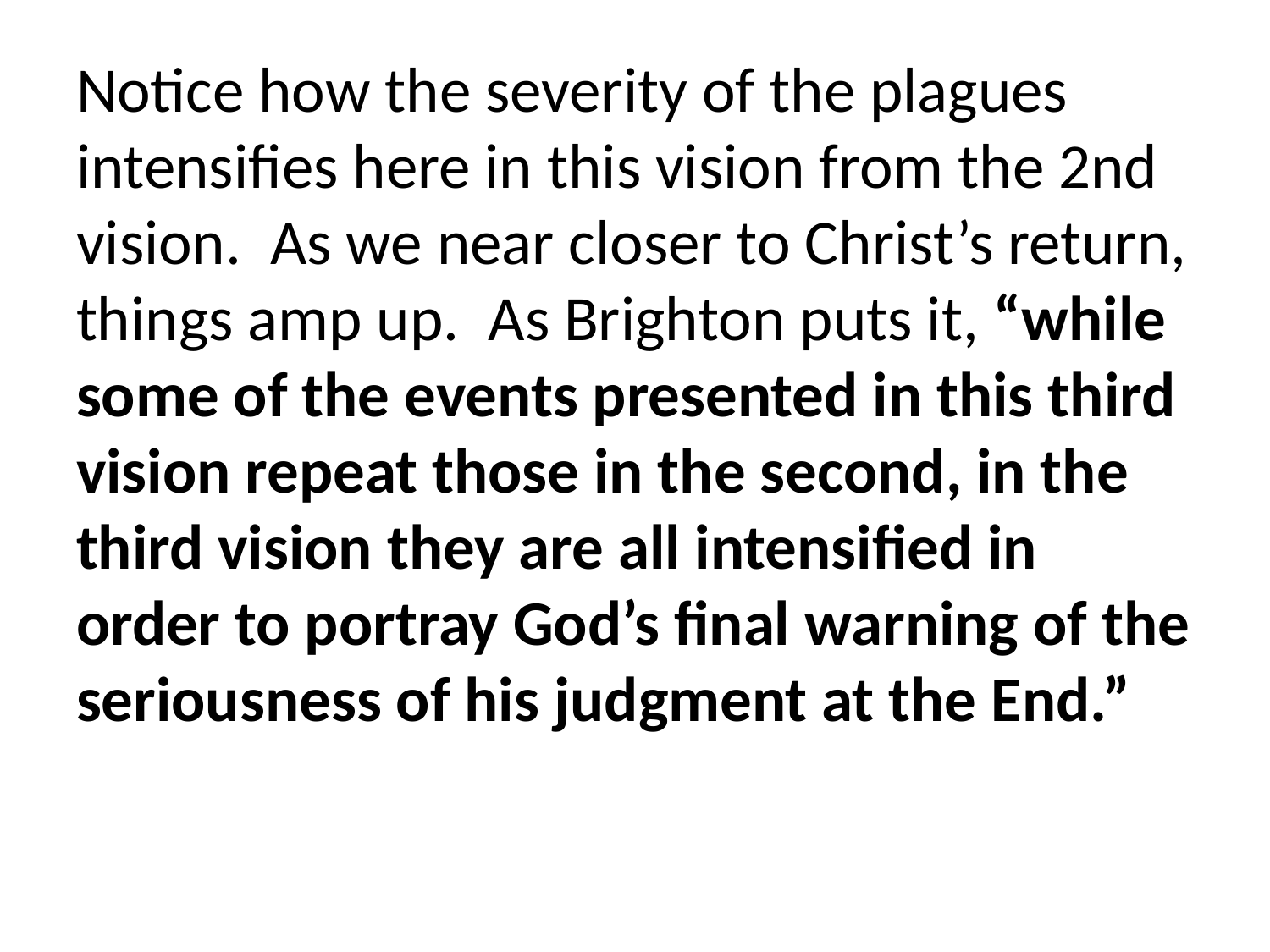

Notice how the severity of the plagues intensifies here in this vision from the 2nd vision.  As we near closer to Christ’s return, things amp up.  As Brighton puts it, “while some of the events presented in this third vision repeat those in the second, in the third vision they are all intensified in order to portray God’s final warning of the seriousness of his judgment at the End.”